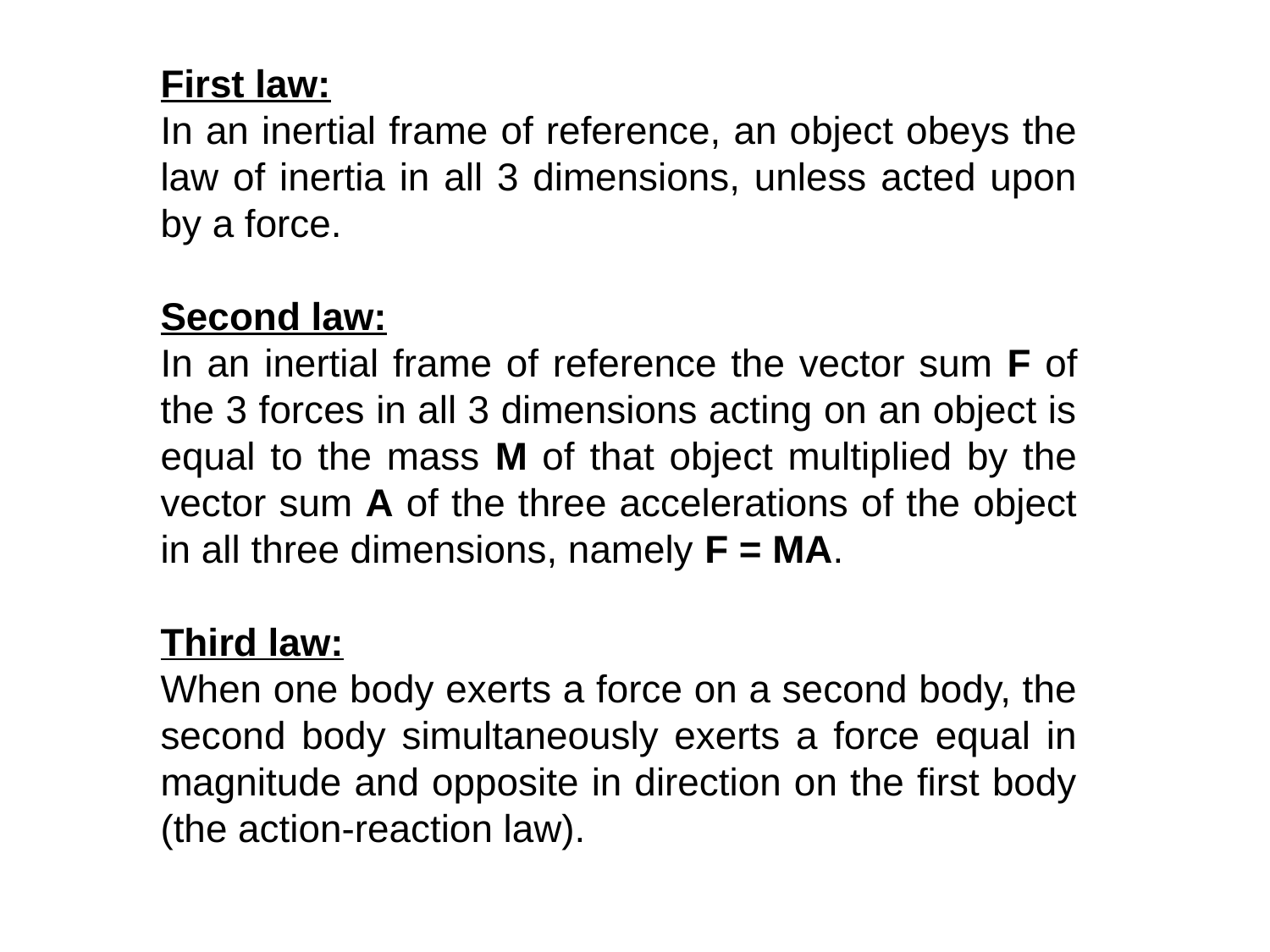

First law:
In an inertial frame of reference, an object obeys the law of inertia in all 3 dimensions, unless acted upon by a force.

Second law:
In an inertial frame of reference the vector sum F of the 3 forces in all 3 dimensions acting on an object is equal to the mass M of that object multiplied by the vector sum A of the three accelerations of the object in all three dimensions, namely F = MA.

Third law:
When one body exerts a force on a second body, the second body simultaneously exerts a force equal in magnitude and opposite in direction on the first body (the action-reaction law).